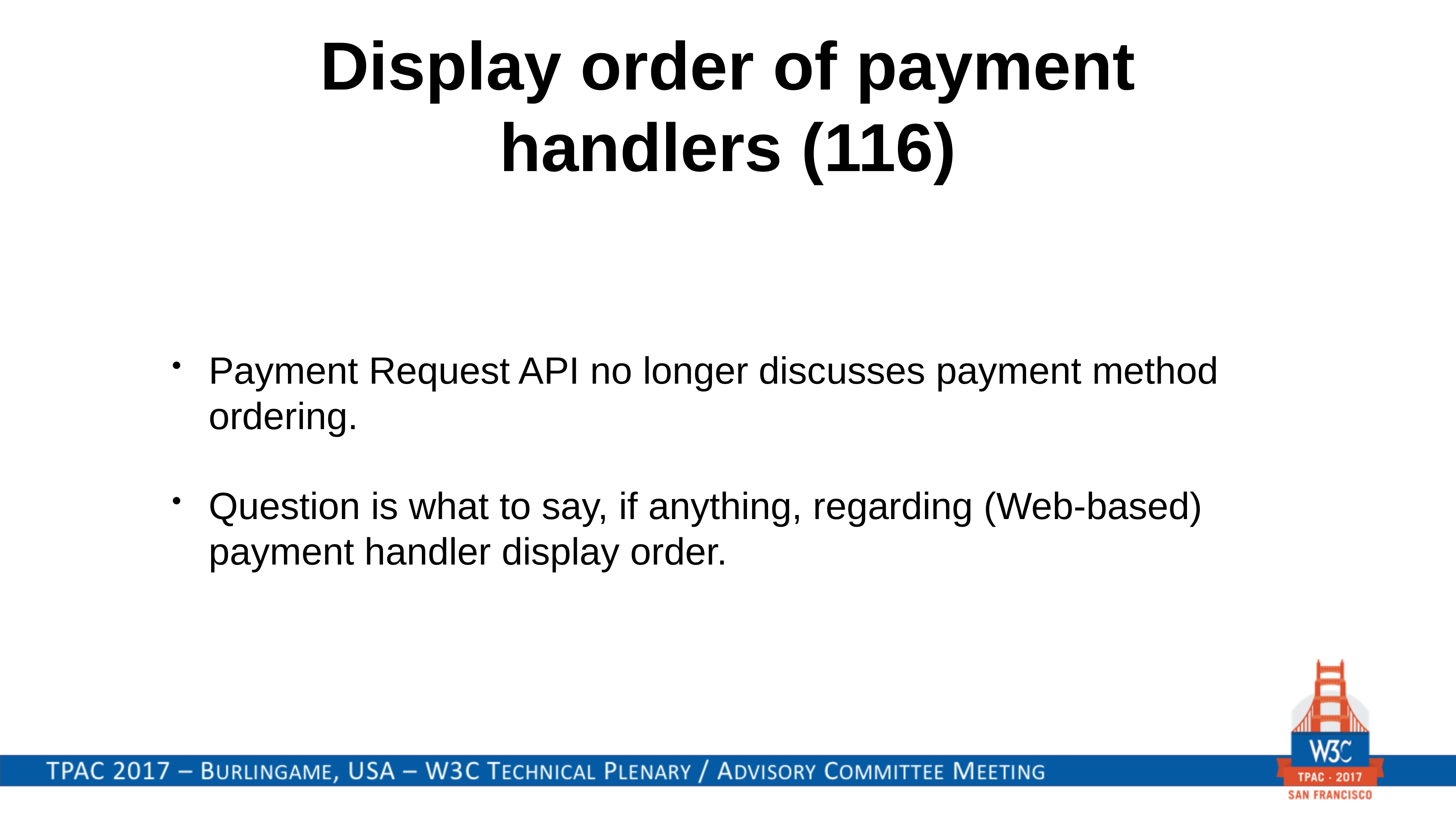

# Display order of payment handlers (116)
Payment Request API no longer discusses payment method ordering.
Question is what to say, if anything, regarding (Web-based) payment handler display order.
7